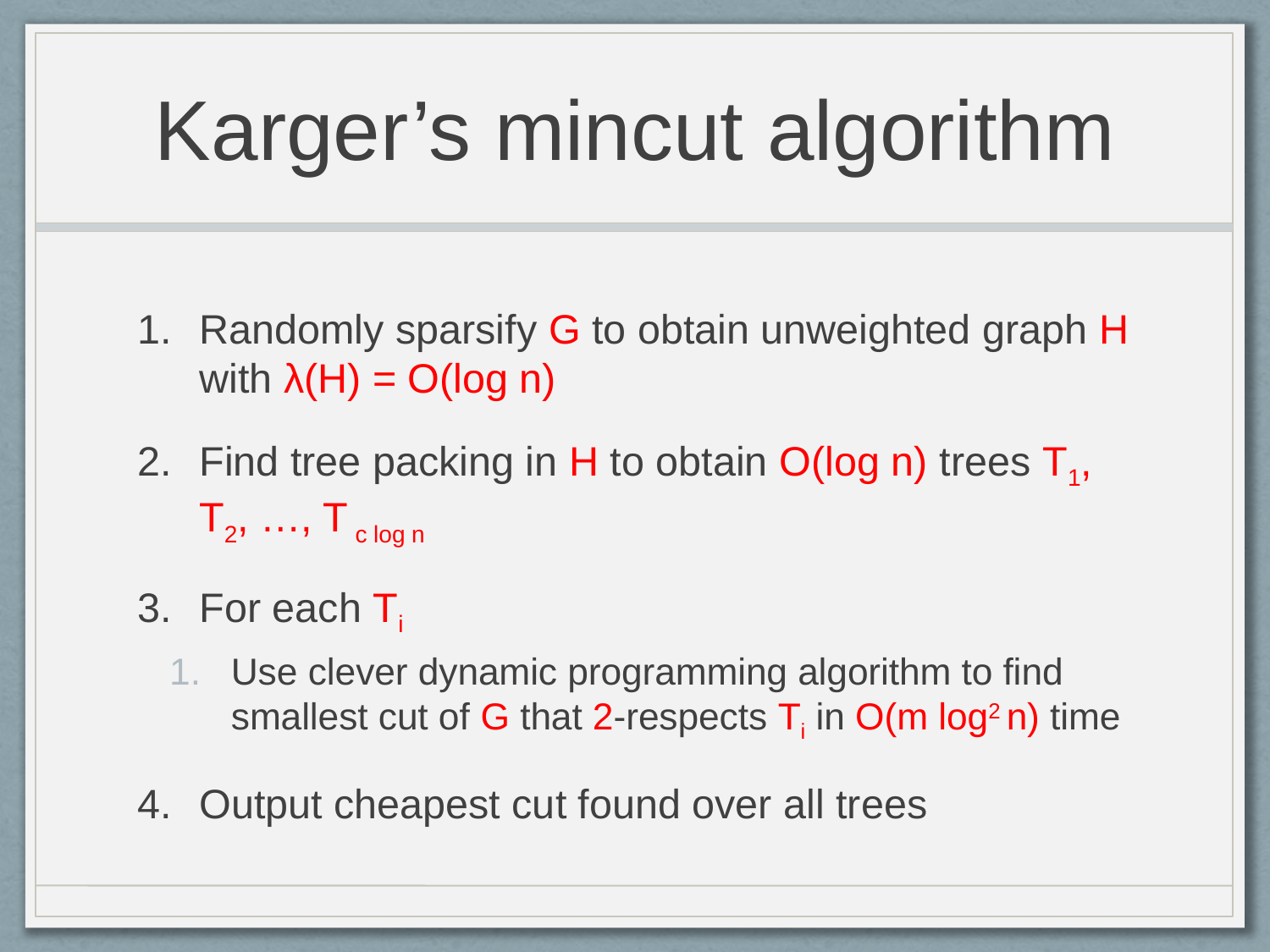

# Karger’s mincut algorithm
Randomly sparsify G to obtain unweighted graph H with λ(H) = O(log n)
Find tree packing in H to obtain O(log n) trees T1, T2, …, T c log n
For each Ti
Use clever dynamic programming algorithm to find smallest cut of G that 2-respects Ti in O(m log2 n) time
Output cheapest cut found over all trees